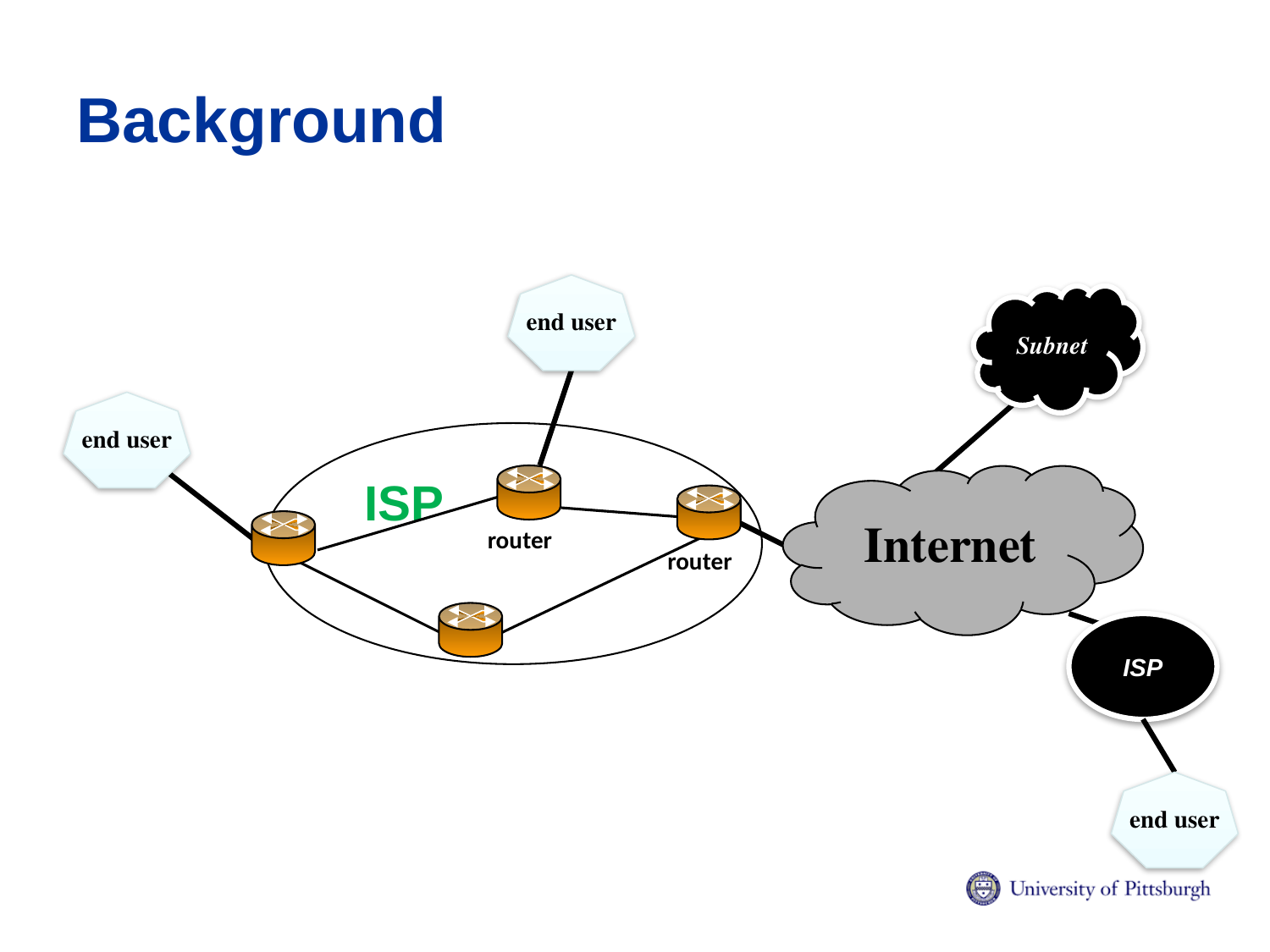

# Background
end user
Subnet

end user

ISP

Internet

router

router

ISP

end user